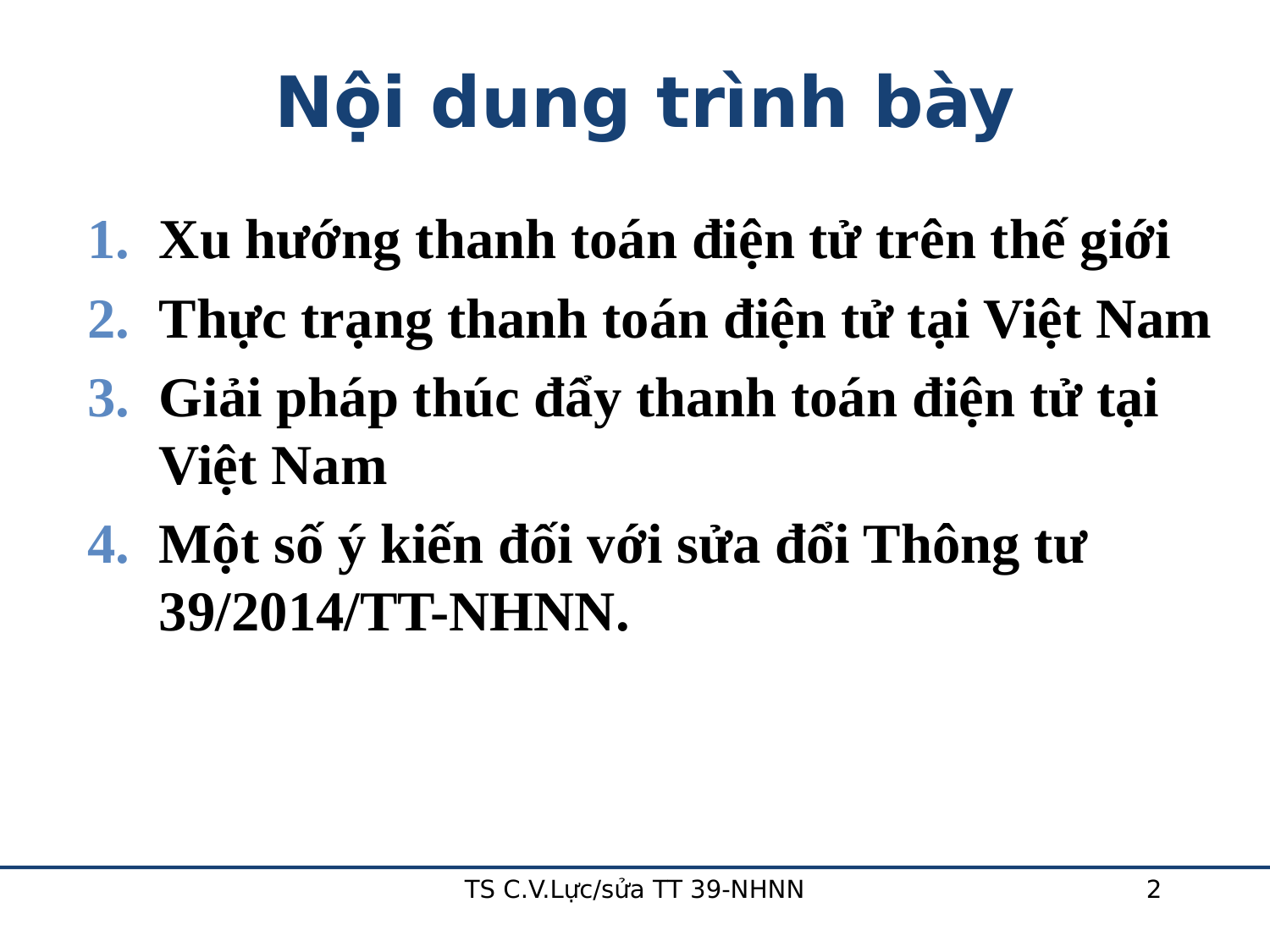

# Nội dung trình bày
Xu hướng thanh toán điện tử trên thế giới
Thực trạng thanh toán điện tử tại Việt Nam
Giải pháp thúc đẩy thanh toán điện tử tại Việt Nam
Một số ý kiến đối với sửa đổi Thông tư 39/2014/TT-NHNN.
TS C.V.Lực/sửa TT 39-NHNN
2